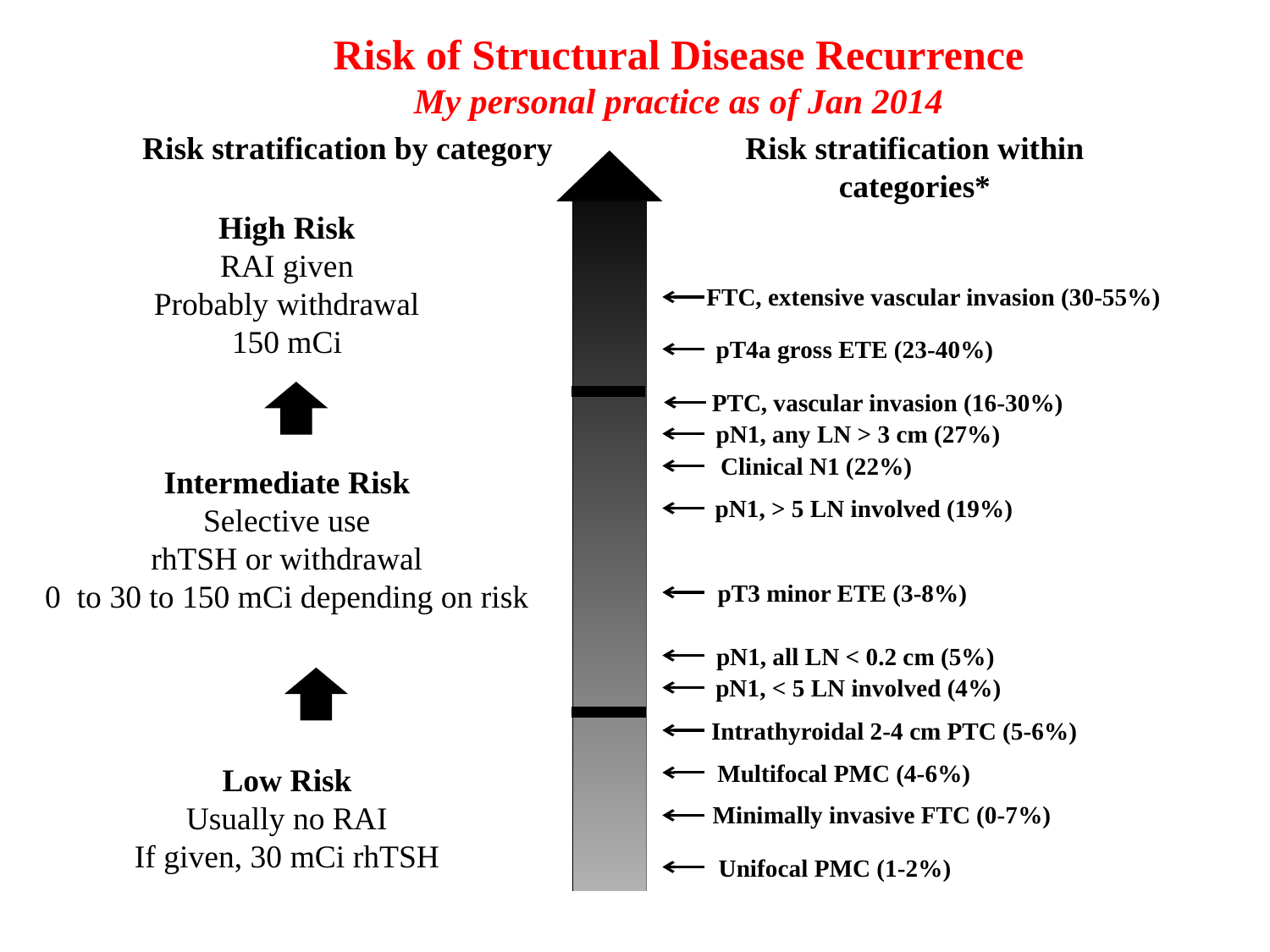

Risk of Structural Disease Recurrence
My personal practice as of Jan 2014
Risk stratification by category
Risk stratification within categories*

High Risk
RAI given
Probably withdrawal
150 mCi

Intermediate Risk
Selective use
rhTSH or withdrawal
0  to 30 to 150 mCi depending on risk

Low Risk
Usually no RAI
If given, 30 mCi rhTSH
FTC, extensive vascular invasion (30-55%)
pT4a gross ETE (23-40%)
PTC, vascular invasion (16-30%)
pN1, any LN > 3 cm (27%)
Clinical N1 (22%)
pN1, > 5 LN involved (19%)
pT3 minor ETE (3-8%)
pN1, all LN < 0.2 cm (5%)
pN1, < 5 LN involved (4%)
Intrathyroidal 2-4 cm PTC (5-6%)
Multifocal PMC (4-6%)
Minimally invasive FTC (0-7%)
Unifocal PMC (1-2%)